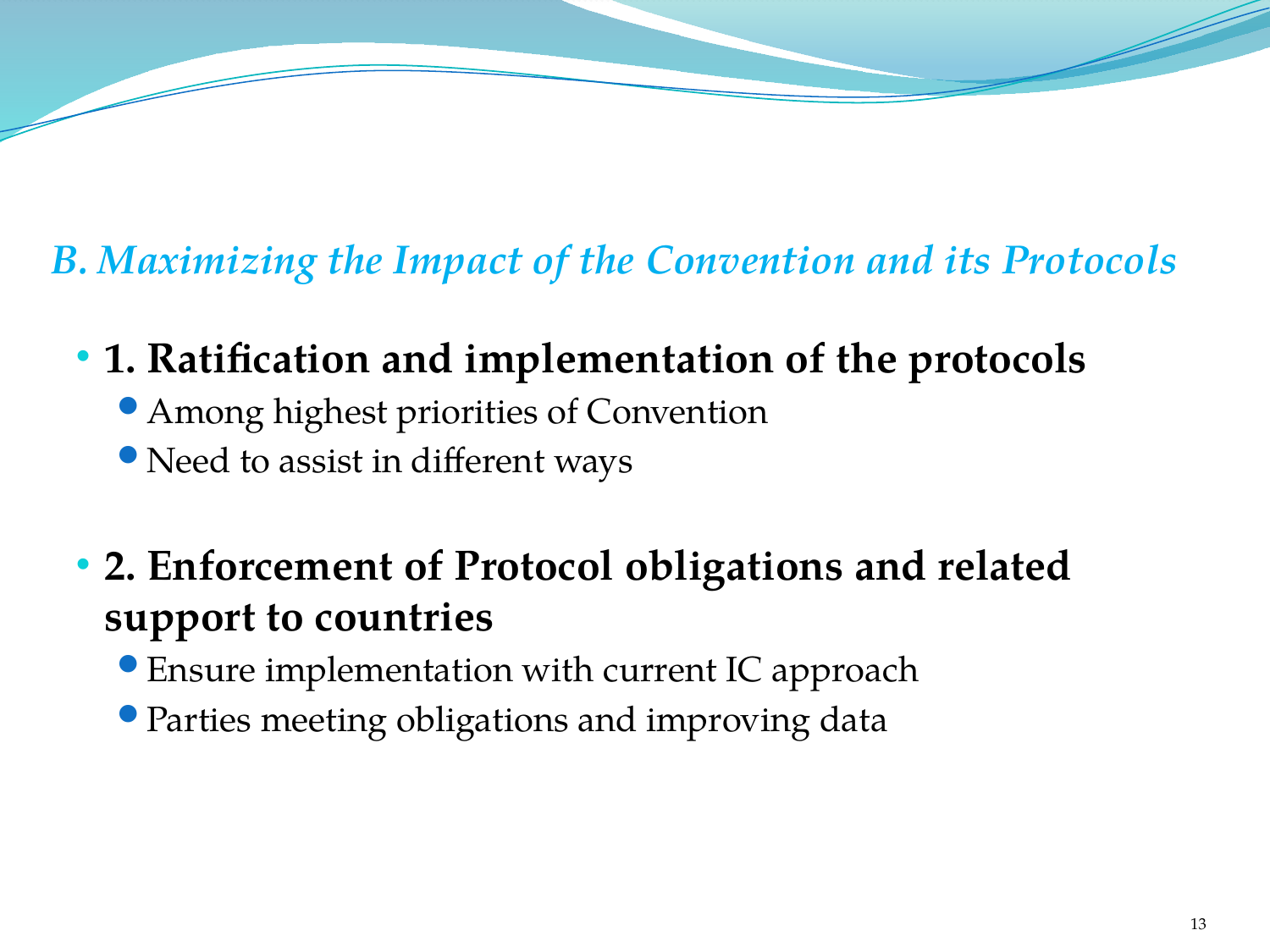

# B. Maximizing the Impact of the Convention and its Protocols
1. Ratification and implementation of the protocols
Among highest priorities of Convention
Need to assist in different ways

2. Enforcement of Protocol obligations and related support to countries
Ensure implementation with current IC approach
Parties meeting obligations and improving data

13